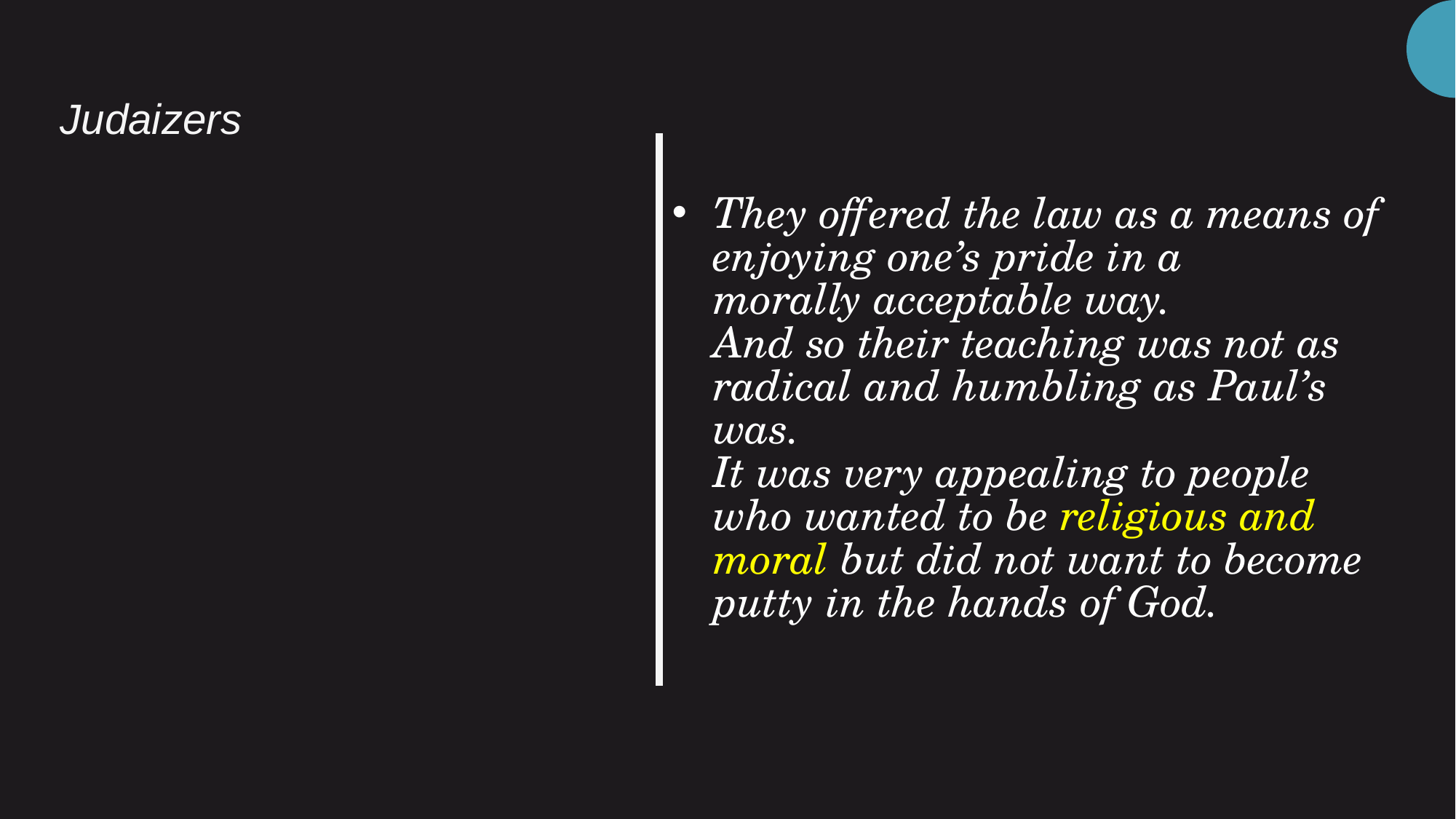

# They offered the law as a means of enjoying one’s pride in a morally acceptable way. And so their teaching was not as radical and humbling as Paul’s was. It was very appealing to people who wanted to be religious and moral but did not want to become putty in the hands of God.
Judaizers